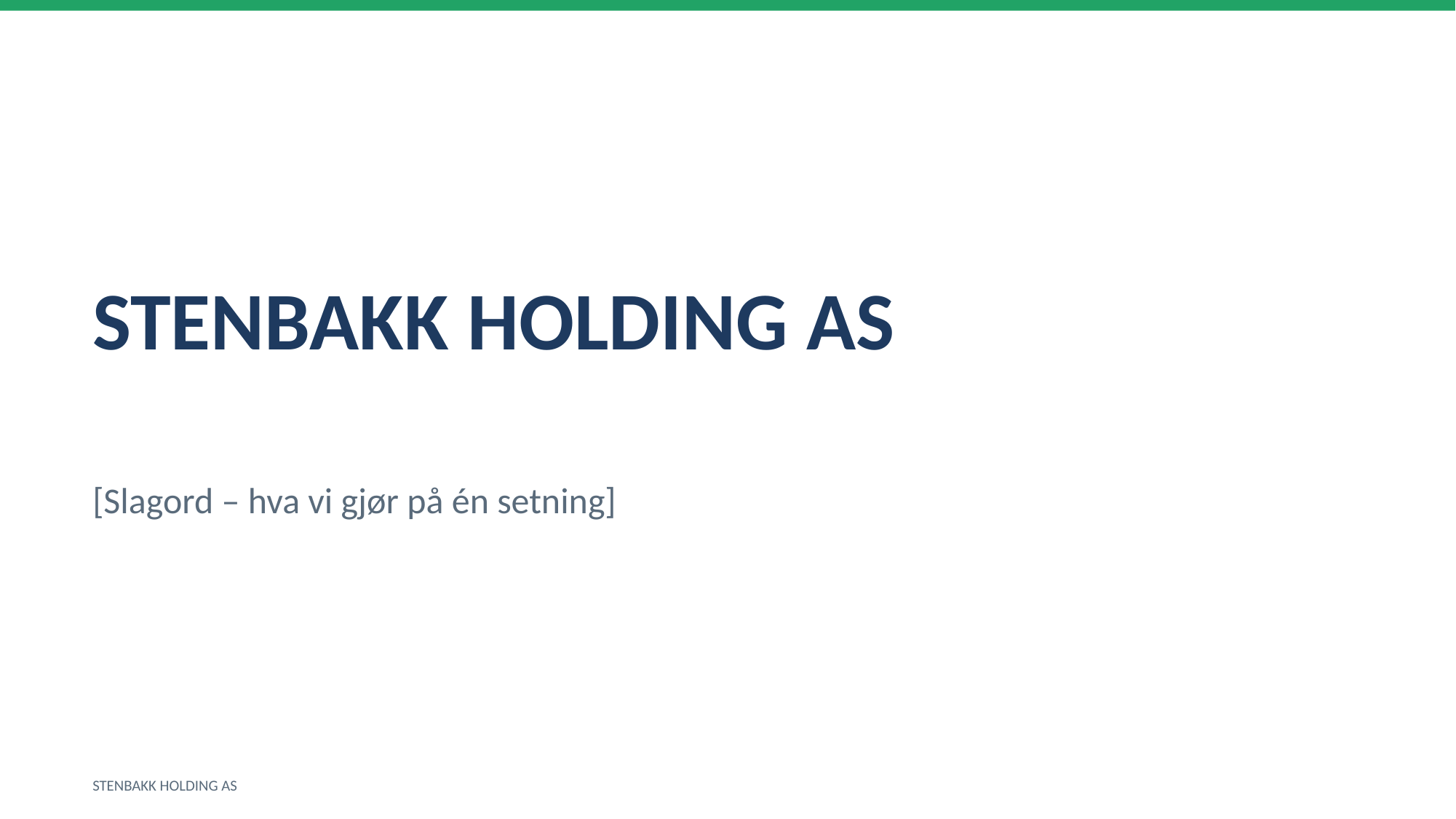

STENBAKK HOLDING AS
[Slagord – hva vi gjør på én setning]
STENBAKK HOLDING AS